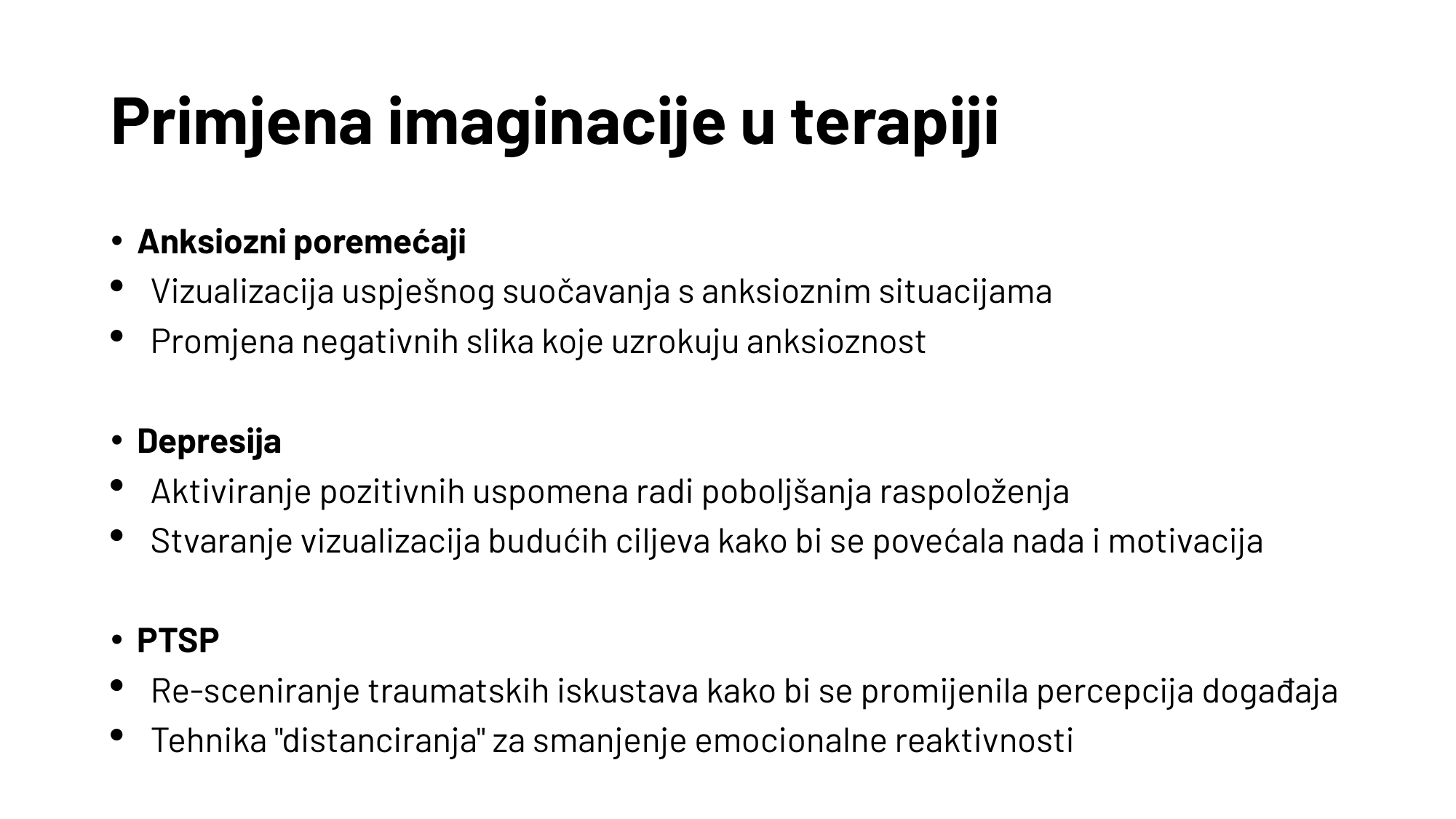

# Primjena imaginacije u terapiji
Anksiozni poremećaji
Vizualizacija uspješnog suočavanja s anksioznim situacijama
Promjena negativnih slika koje uzrokuju anksioznost

Depresija
Aktiviranje pozitivnih uspomena radi poboljšanja raspoloženja
Stvaranje vizualizacija budućih ciljeva kako bi se povećala nada i motivacija

PTSP
Re-sceniranje traumatskih iskustava kako bi se promijenila percepcija događaja
Tehnika "distanciranja" za smanjenje emocionalne reaktivnosti